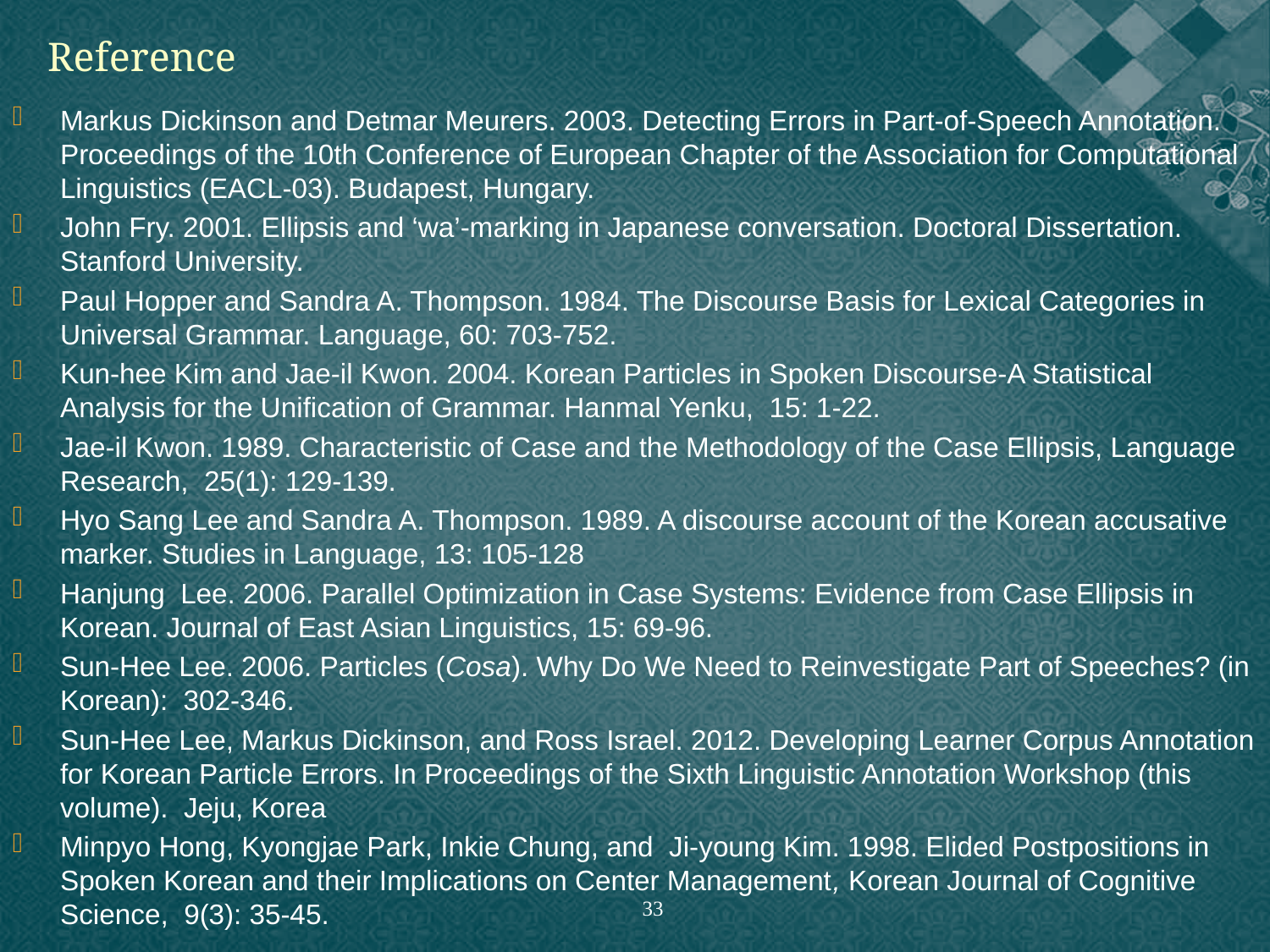

Reference
Markus Dickinson and Detmar Meurers. 2003. Detecting Errors in Part-of-Speech Annotation. Proceedings of the 10th Conference of European Chapter of the Association for Computational Linguistics (EACL-03). Budapest, Hungary.
John Fry. 2001. Ellipsis and ‘wa’-marking in Japanese conversation. Doctoral Dissertation. Stanford University.
Paul Hopper and Sandra A. Thompson. 1984. The Discourse Basis for Lexical Categories in Universal Grammar. Language, 60: 703-752.
Kun-hee Kim and Jae-il Kwon. 2004. Korean Particles in Spoken Discourse-A Statistical Analysis for the Unification of Grammar. Hanmal Yenku,  15: 1-22.
Jae-il Kwon. 1989. Characteristic of Case and the Methodology of the Case Ellipsis, Language Research,  25(1): 129-139.
Hyo Sang Lee and Sandra A. Thompson. 1989. A discourse account of the Korean accusative marker. Studies in Language, 13: 105-128
Hanjung  Lee. 2006. Parallel Optimization in Case Systems: Evidence from Case Ellipsis in Korean. Journal of East Asian Linguistics, 15: 69-96.
Sun-Hee Lee. 2006. Particles (Cosa). Why Do We Need to Reinvestigate Part of Speeches? (in Korean):  302-346.
Sun-Hee Lee, Markus Dickinson, and Ross Israel. 2012. Developing Learner Corpus Annotation for Korean Particle Errors. In Proceedings of the Sixth Linguistic Annotation Workshop (this volume).  Jeju, Korea
Minpyo Hong, Kyongjae Park, Inkie Chung, and  Ji-young Kim. 1998. Elided Postpositions in Spoken Korean and their Implications on Center Management, Korean Journal of Cognitive Science,  9(3): 35-45.

33